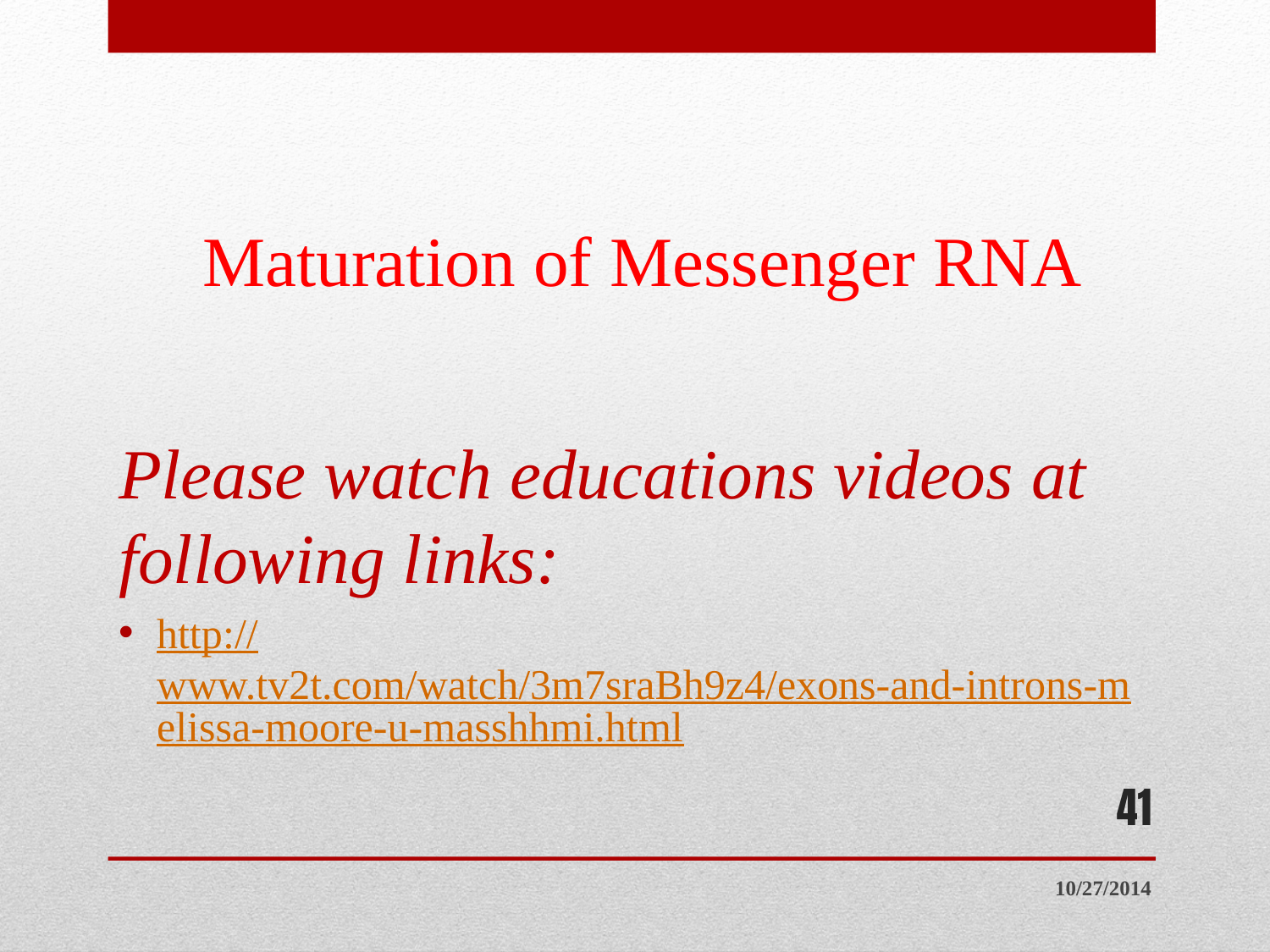

# Maturation of Messenger RNA
Please watch educations videos at following links:
http://www.tv2t.com/watch/3m7sraBh9z4/exons-and-introns-melissa-moore-u-masshhmi.html

41
10/27/2014